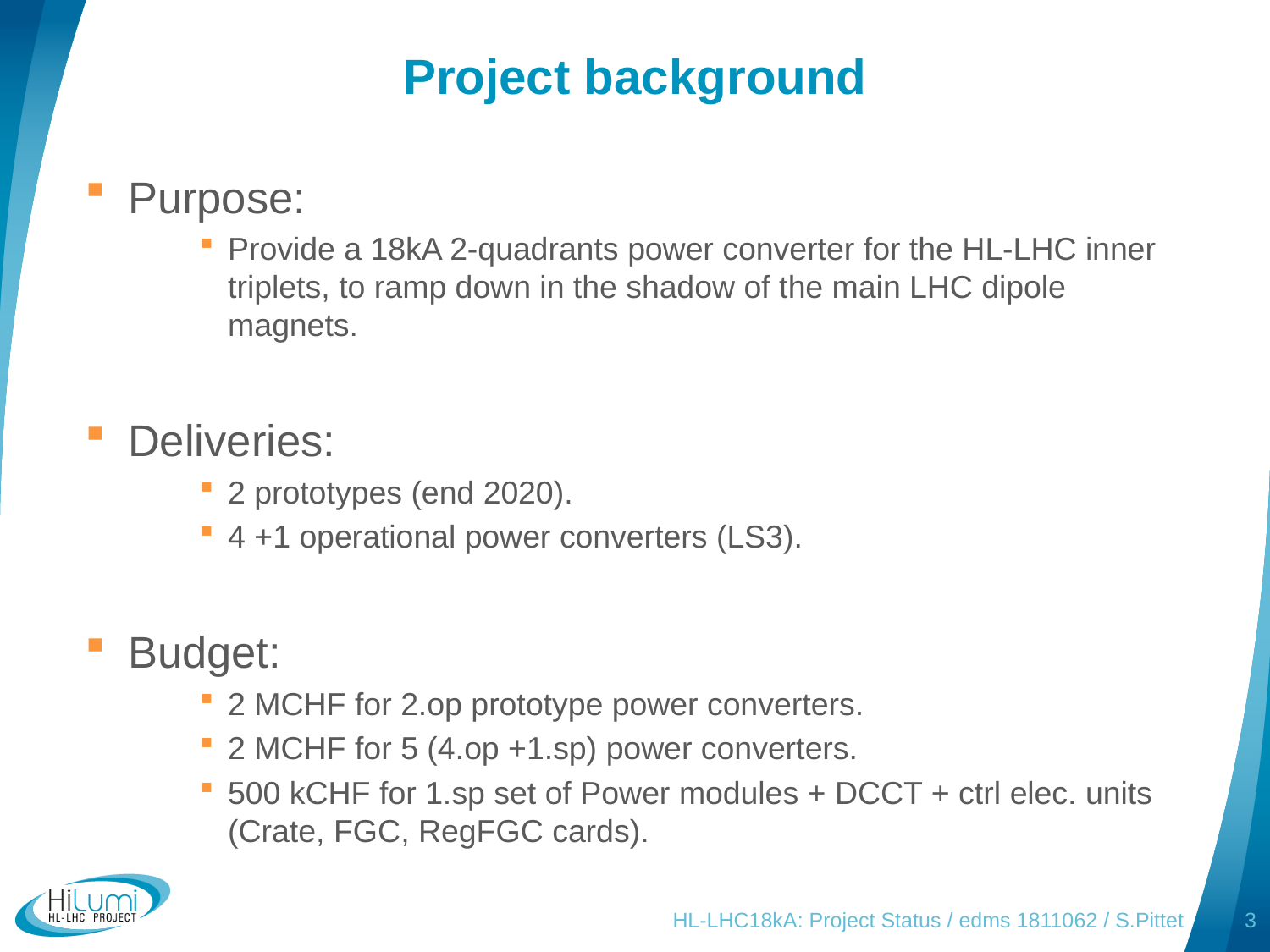

# Project background
Purpose:
Provide a 18kA 2-quadrants power converter for the HL-LHC inner triplets, to ramp down in the shadow of the main LHC dipole magnets.

Deliveries:
2 prototypes (end 2020).
4 +1 operational power converters (LS3).

Budget:
2 MCHF for 2.op prototype power converters.
2 MCHF for 5 (4.op +1.sp) power converters.
500 kCHF for 1.sp set of Power modules + DCCT + ctrl elec. units (Crate, FGC, RegFGC cards).

HL-LHC18kA: Project Status / edms 1811062 / S.Pittet
3